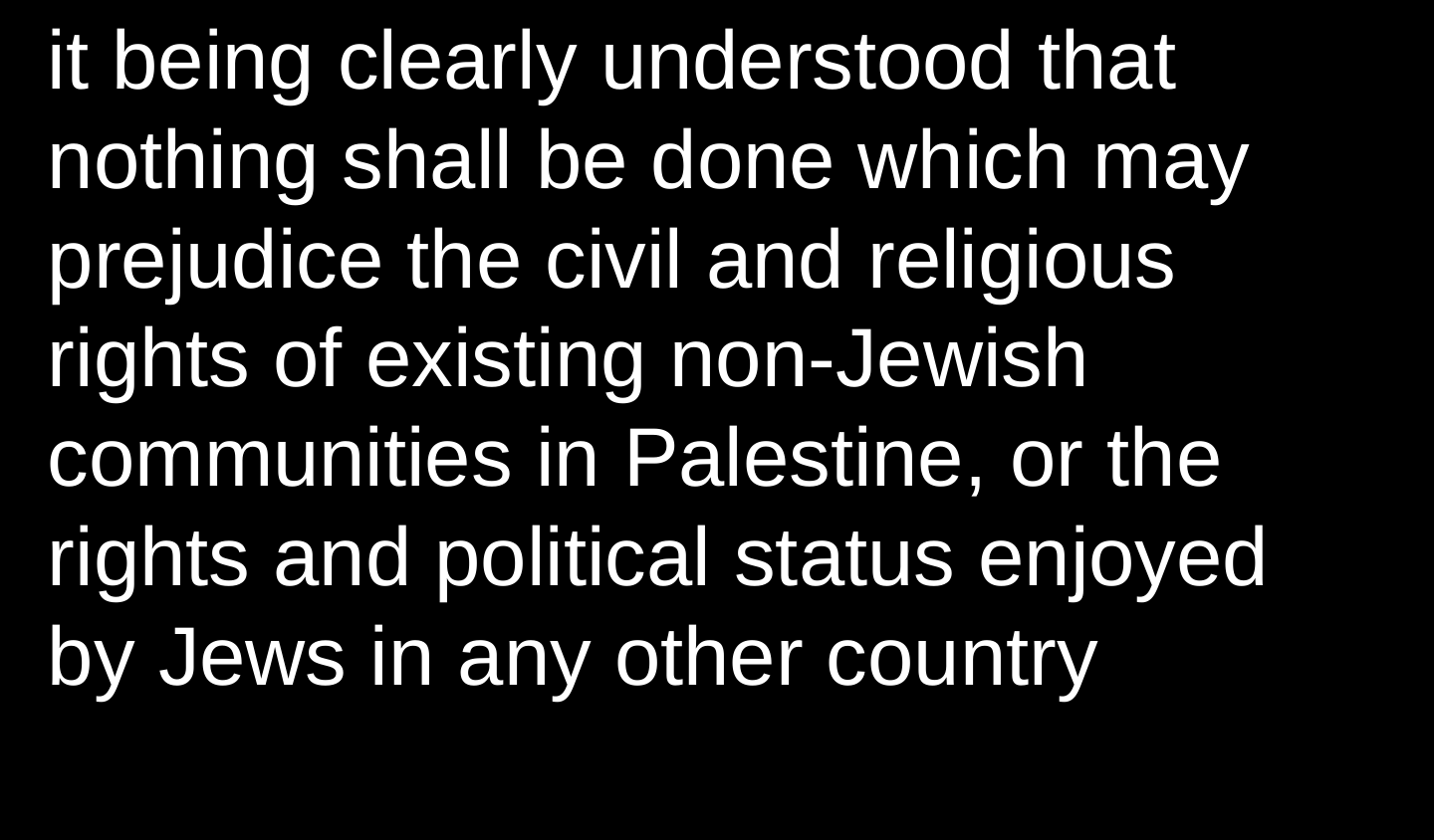

it being clearly understood that nothing shall be done which may prejudice the civil and religious rights of existing non-Jewish communities in Palestine, or the rights and political status enjoyed by Jews in any other country